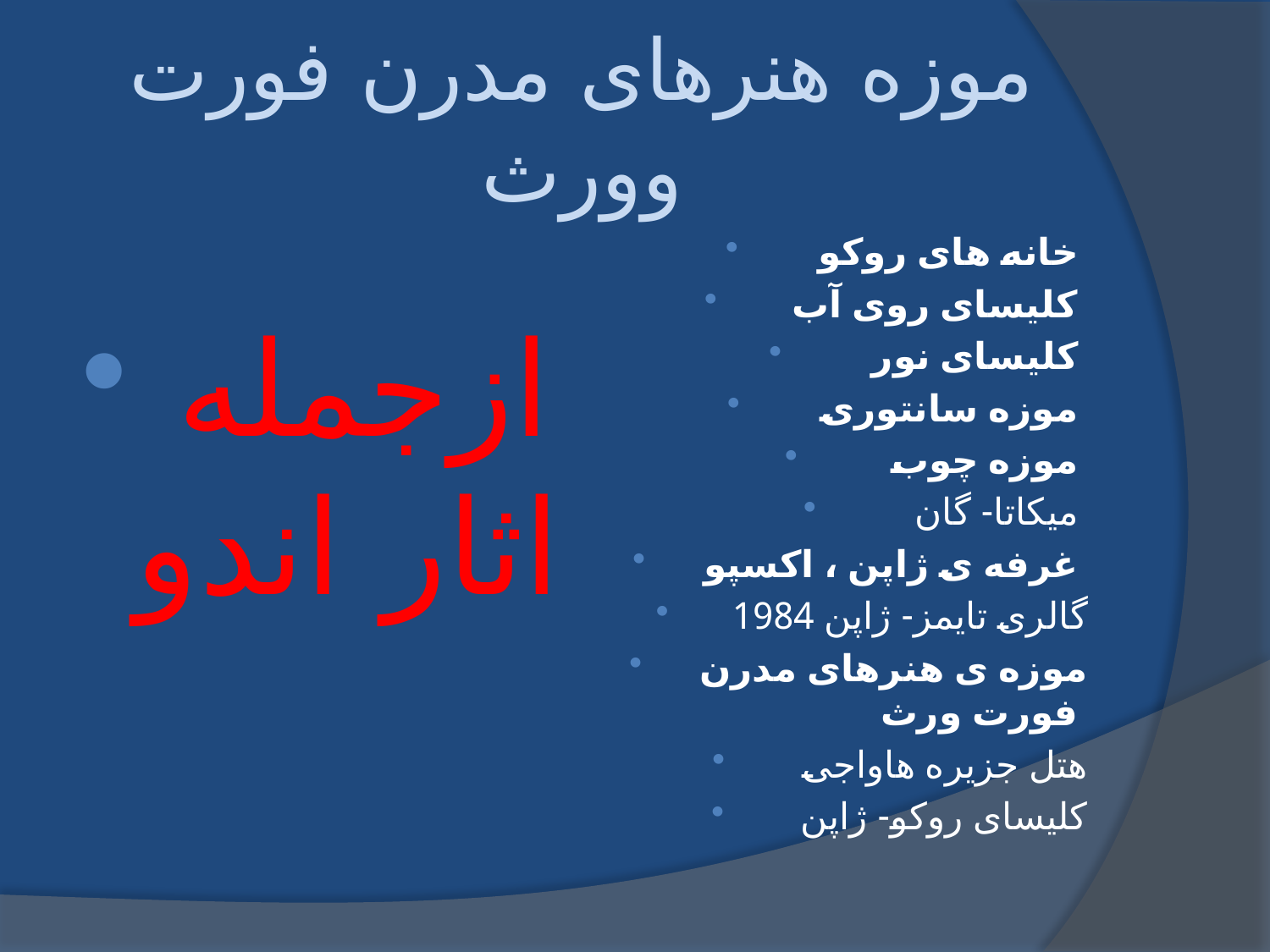

# موزه هنرهای مدرن فورت وورث
خانه های روکو
کلیسای روی آب
کلیسای نور
موزه سانتوری
موزه چوب
میکاتا- گان
غرفه ی ژاپن ، اکسپو
گالری تایمز- ژاپن 1984
موزه ی هنرهای مدرن فورت ورث
هتل جزیره هاواجی
کلیسای روکو- ژاپن
ازجمله  اثار اندو